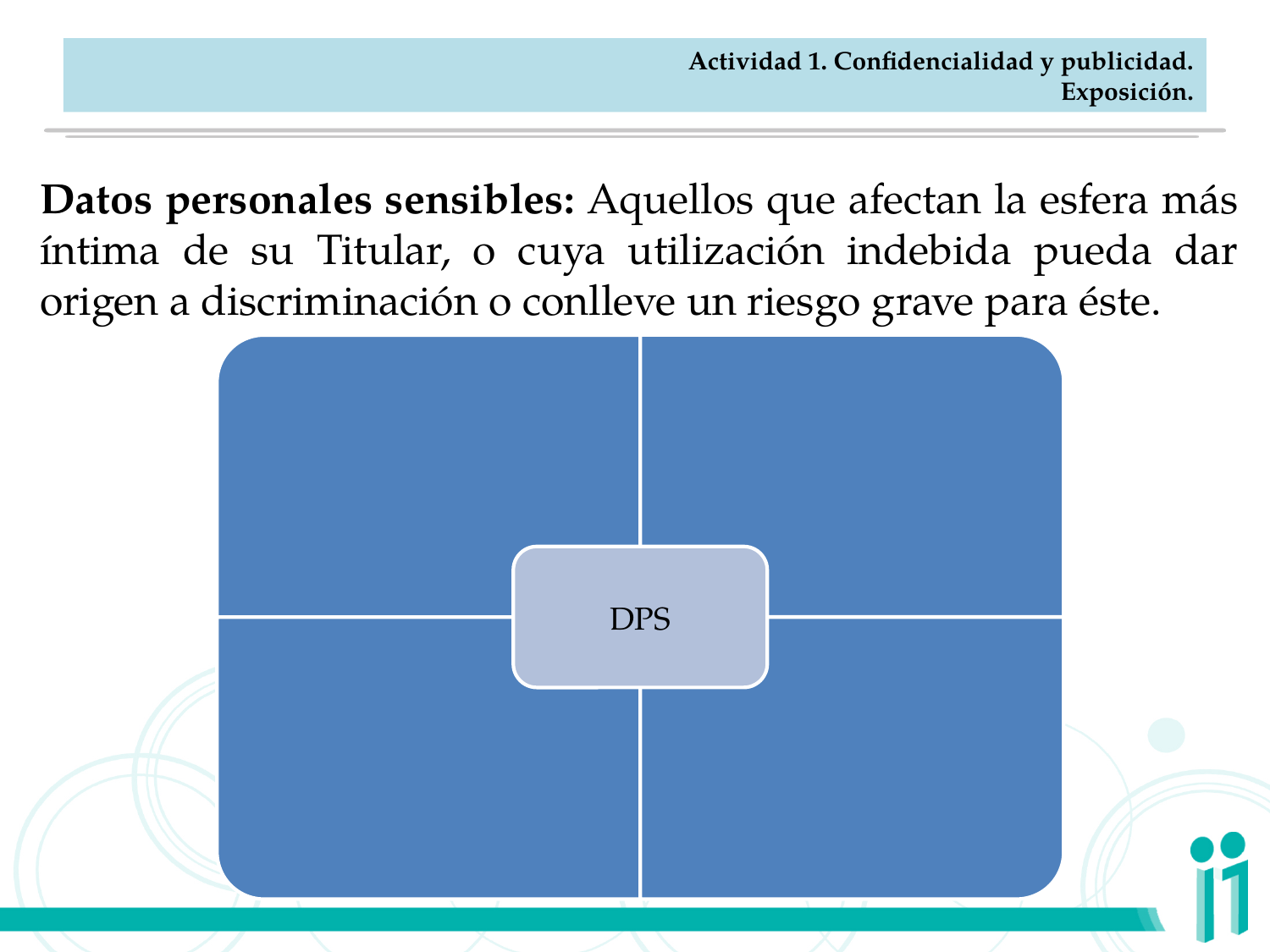

Actividad 1. Confidencialidad y publicidad.
Exposición.
Datos personales sensibles: Aquellos que afectan la esfera más íntima de su Titular, o cuya utilización indebida pueda dar origen a discriminación o conlleve un riesgo grave para éste.
DPS
Preferencia sexual